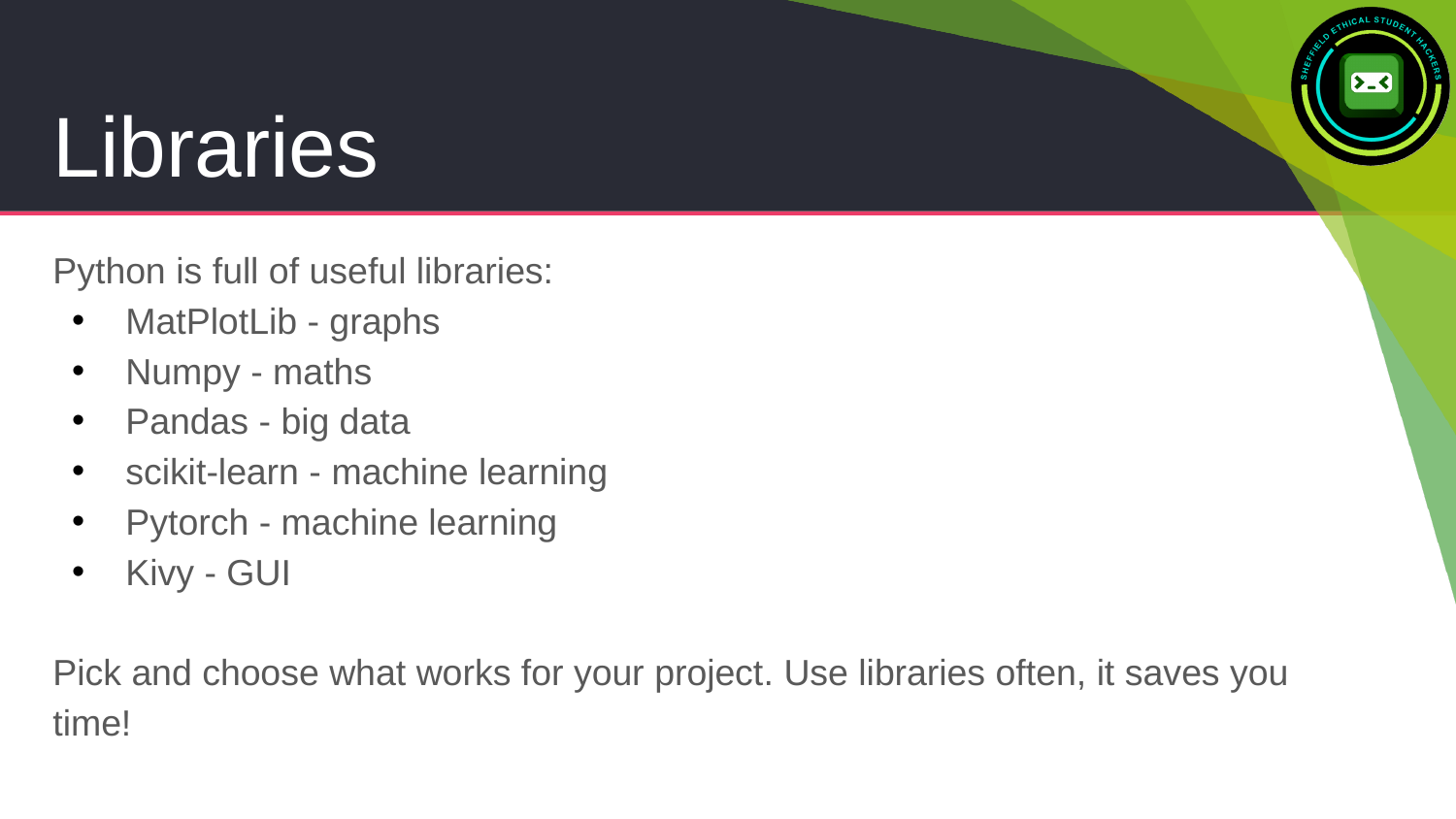

# Libraries
Python is full of useful libraries:
MatPlotLib - graphs
Numpy - maths
Pandas - big data
scikit-learn - machine learning
Pytorch - machine learning
Kivy - GUI

Pick and choose what works for your project. Use libraries often, it saves you time!